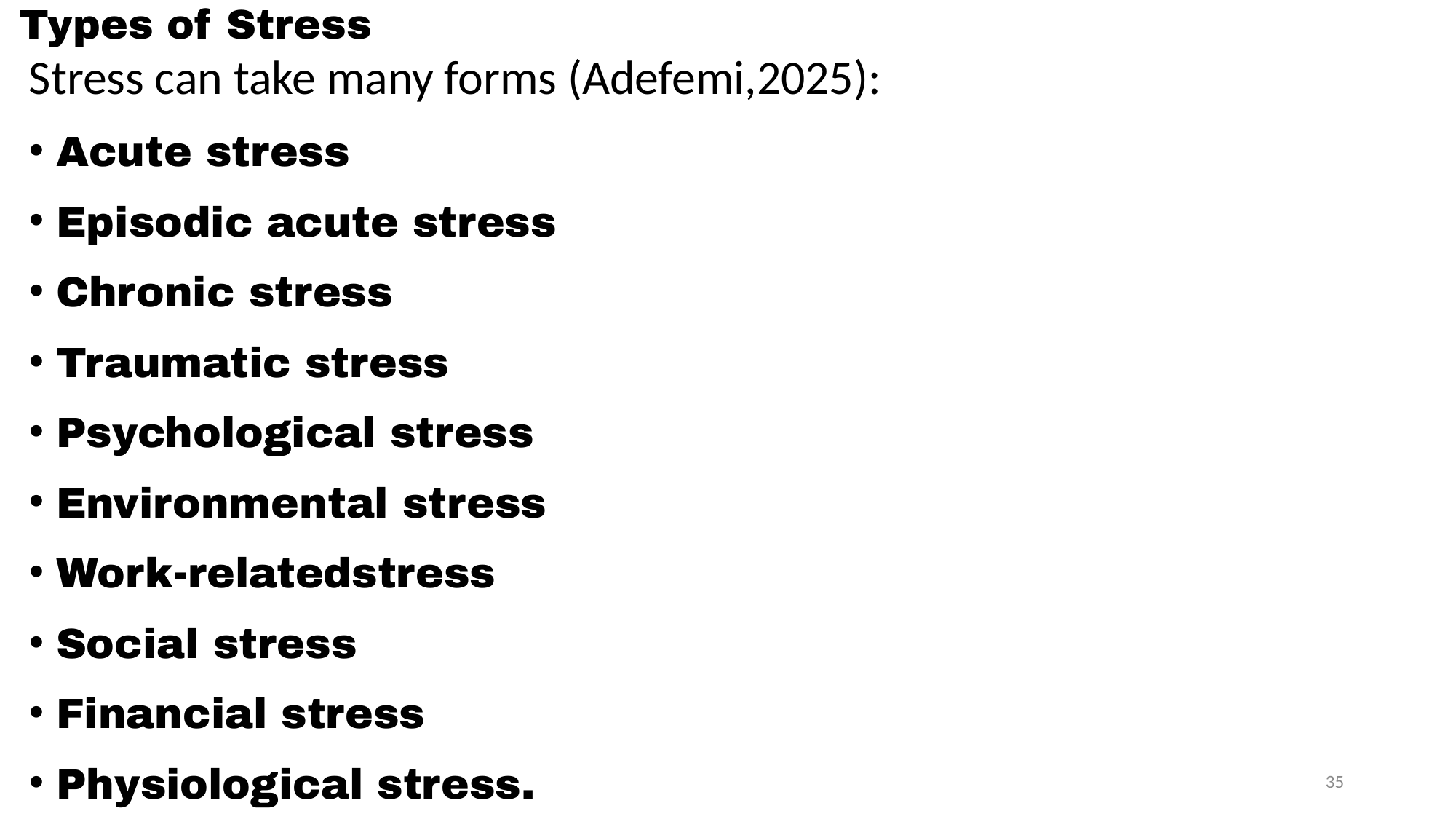

# Types of Stress
Stress can take many forms (Adefemi,2025):
Acute stress
Episodic acute stress
Chronic stress
Traumatic stress
Psychological stress
Environmental stress
Work-relatedstress
Social stress
Financial stress
Physiological stress.

35